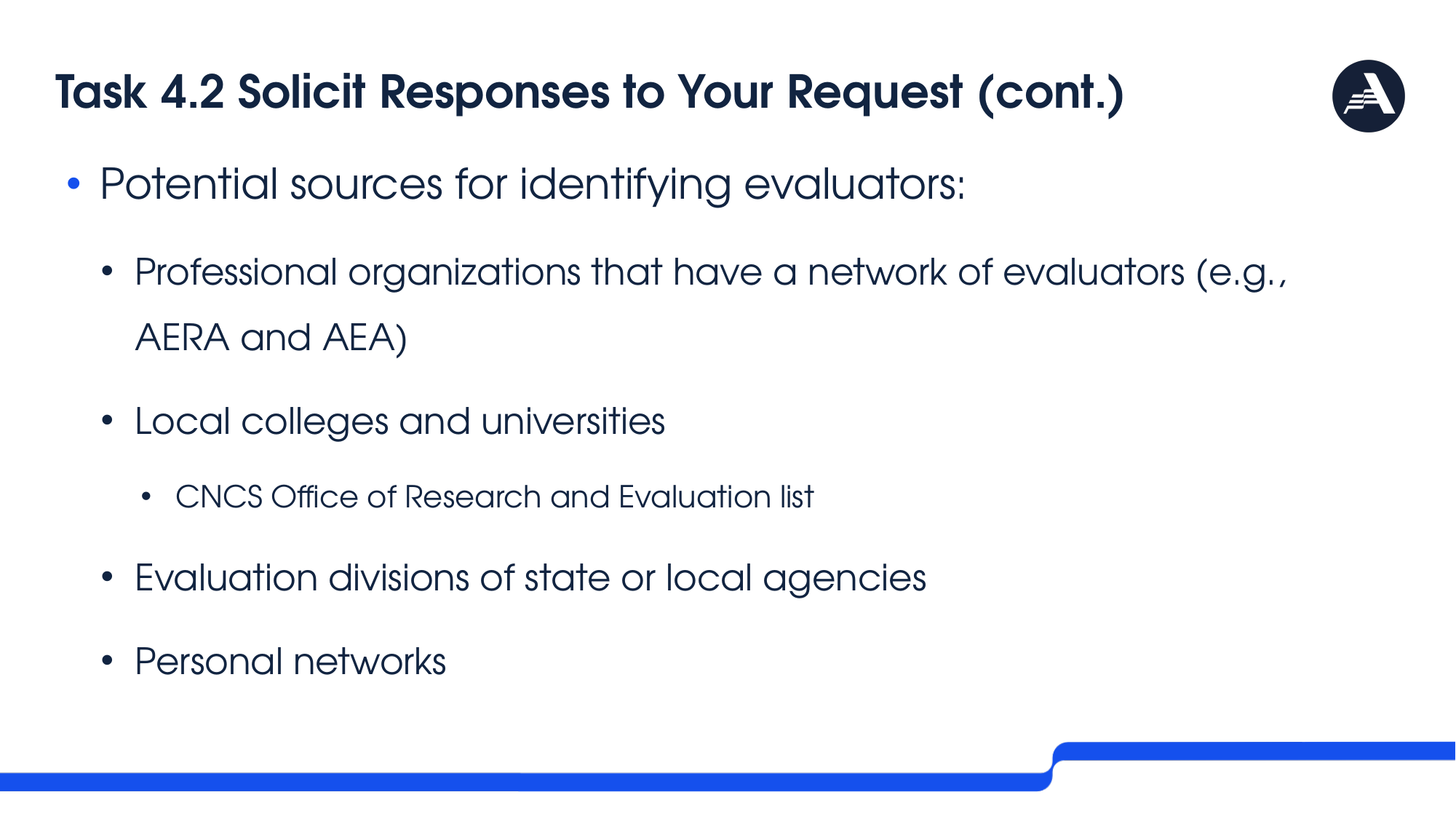

# Task 4.2 Solicit Responses to Your Request (cont.)
Potential sources for identifying evaluators:
Professional organizations that have a network of evaluators (e.g., AERA and AEA)
Local colleges and universities
CNCS Office of Research and Evaluation list
Evaluation divisions of state or local agencies
Personal networks